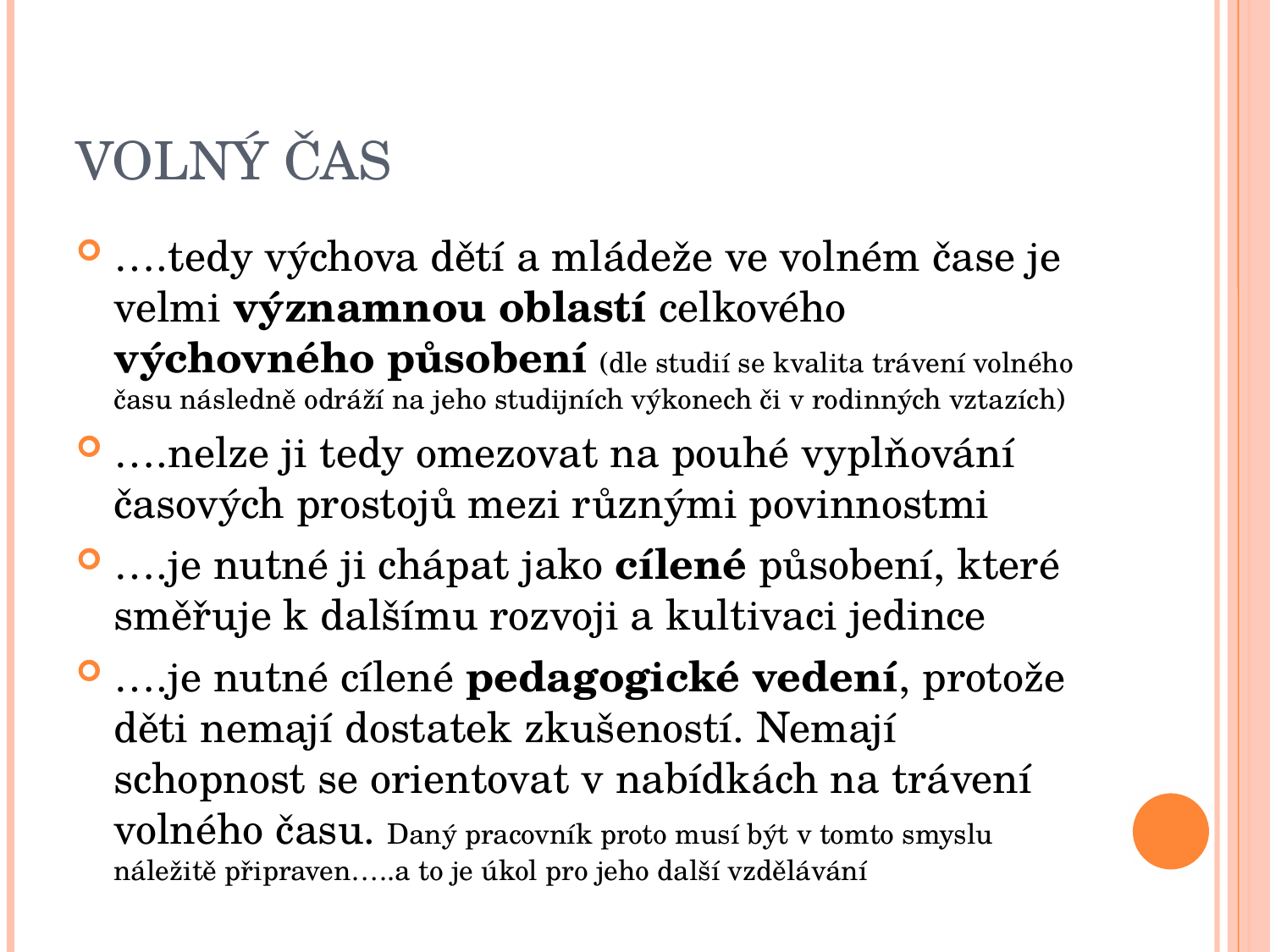

# Volný čas
….tedy výchova dětí a mládeže ve volném čase je velmi významnou oblastí celkového výchovného působení (dle studií se kvalita trávení volného času následně odráží na jeho studijních výkonech či v rodinných vztazích)
….nelze ji tedy omezovat na pouhé vyplňování časových prostojů mezi různými povinnostmi
….je nutné ji chápat jako cílené působení, které směřuje k dalšímu rozvoji a kultivaci jedince
….je nutné cílené pedagogické vedení, protože děti nemají dostatek zkušeností. Nemají schopnost se orientovat v nabídkách na trávení volného času. Daný pracovník proto musí být v tomto smyslu náležitě připraven…..a to je úkol pro jeho další vzdělávání